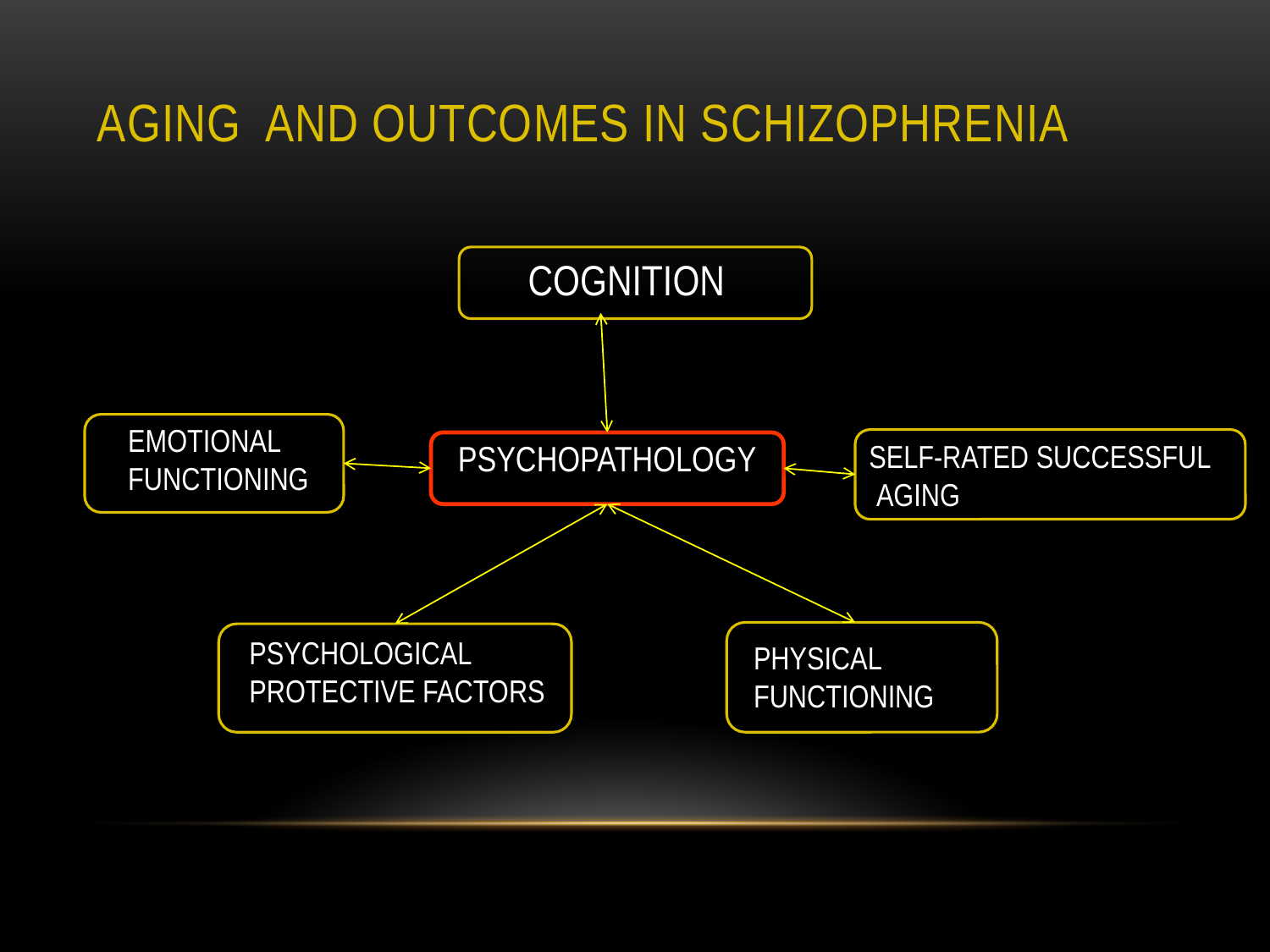

# aging  and outcomes in schizophrenia

COGNITION

EMOTIONAL
FUNCTIONING

PSYCHOPATHOLOGY
SELF-RATED SUCCESSFUL
 AGING

PSYCHOLOGICAL
PROTECTIVE FACTORS
PHYSICAL
FUNCTIONING